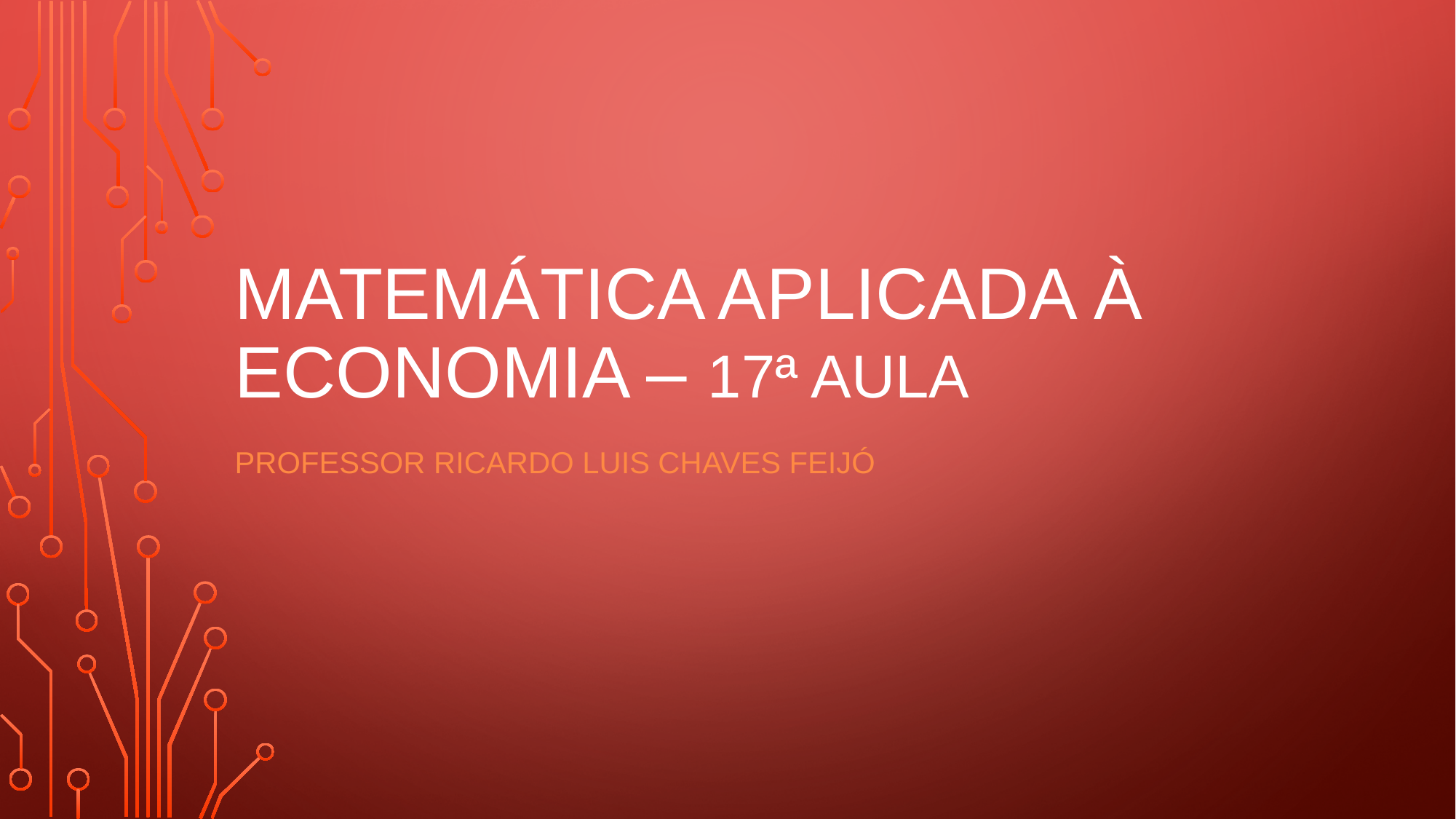

# Matemática aplicada À Economia – 17ª aula
Professor Ricardo luis Chaves feijó